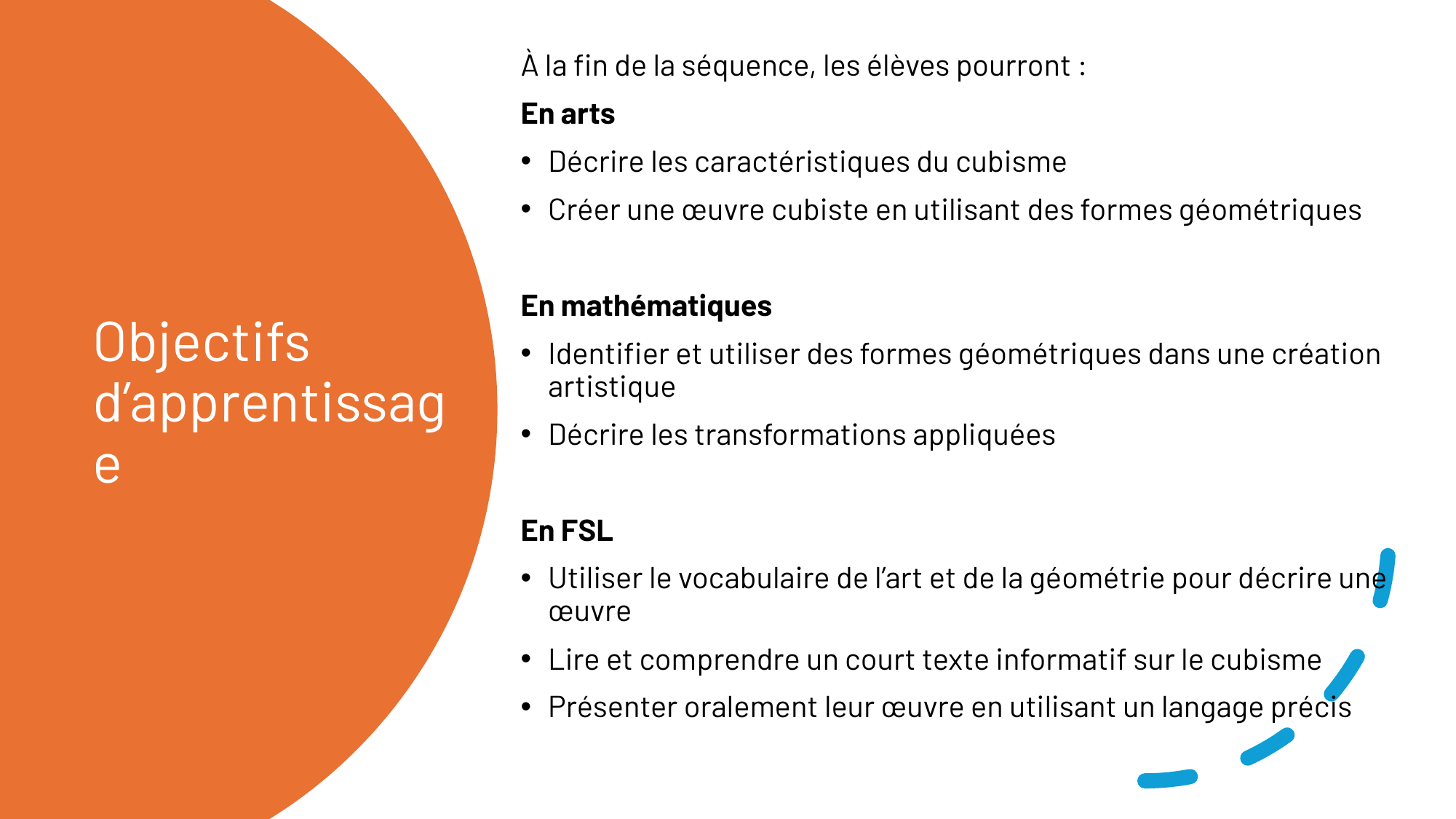

À la fin de la séquence, les élèves pourront :
En arts
Décrire les caractéristiques du cubisme
Créer une œuvre cubiste en utilisant des formes géométriques

En mathématiques
Identifier et utiliser des formes géométriques dans une création artistique
Décrire les transformations appliquées

En FSL
Utiliser le vocabulaire de l’art et de la géométrie pour décrire une œuvre
Lire et comprendre un court texte informatif sur le cubisme
Présenter oralement leur œuvre en utilisant un langage précis

# Objectifs d’apprentissage